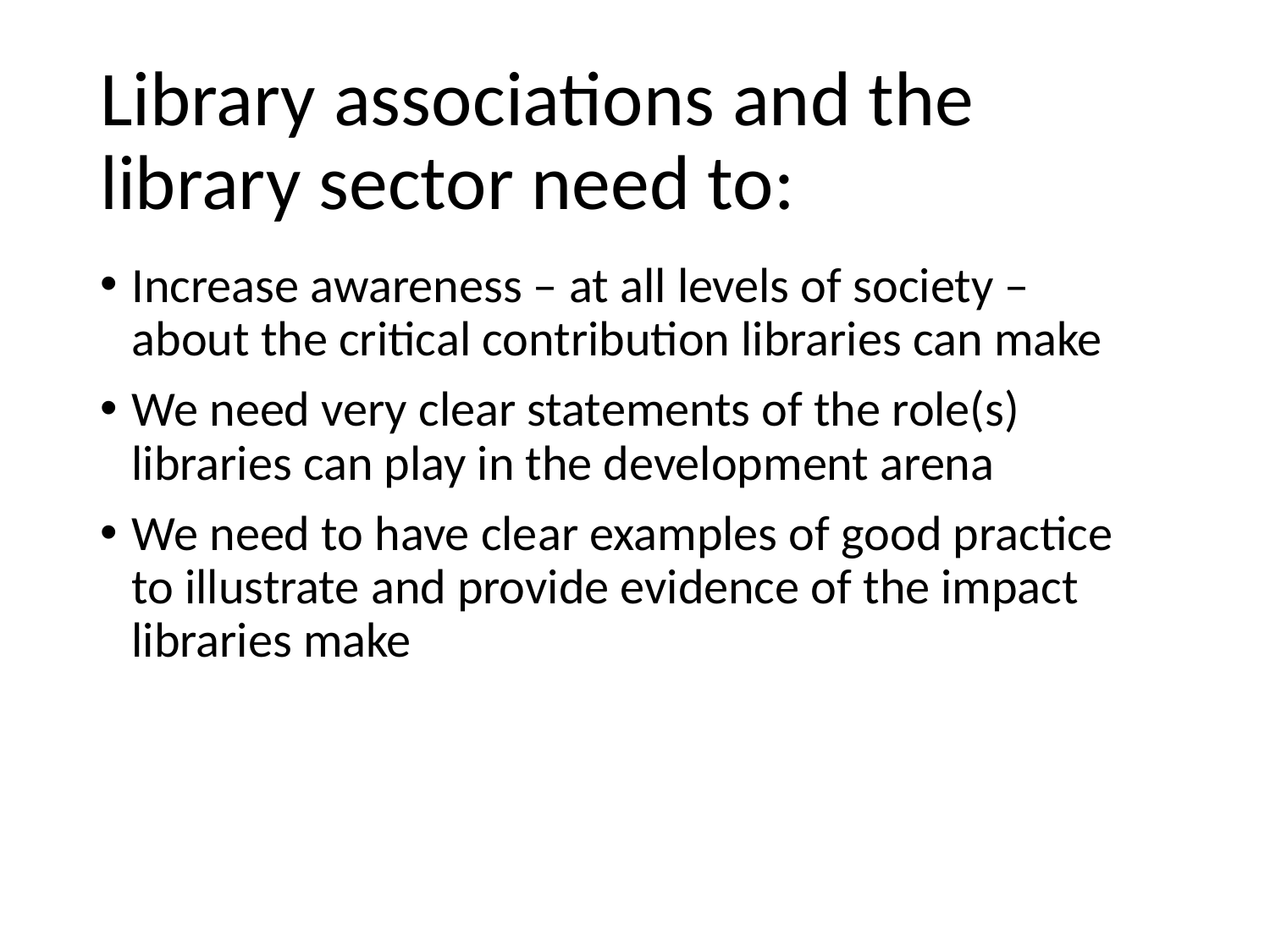

# Library associations and the library sector need to:
Increase awareness – at all levels of society – about the critical contribution libraries can make
We need very clear statements of the role(s) libraries can play in the development arena
We need to have clear examples of good practice to illustrate and provide evidence of the impact libraries make